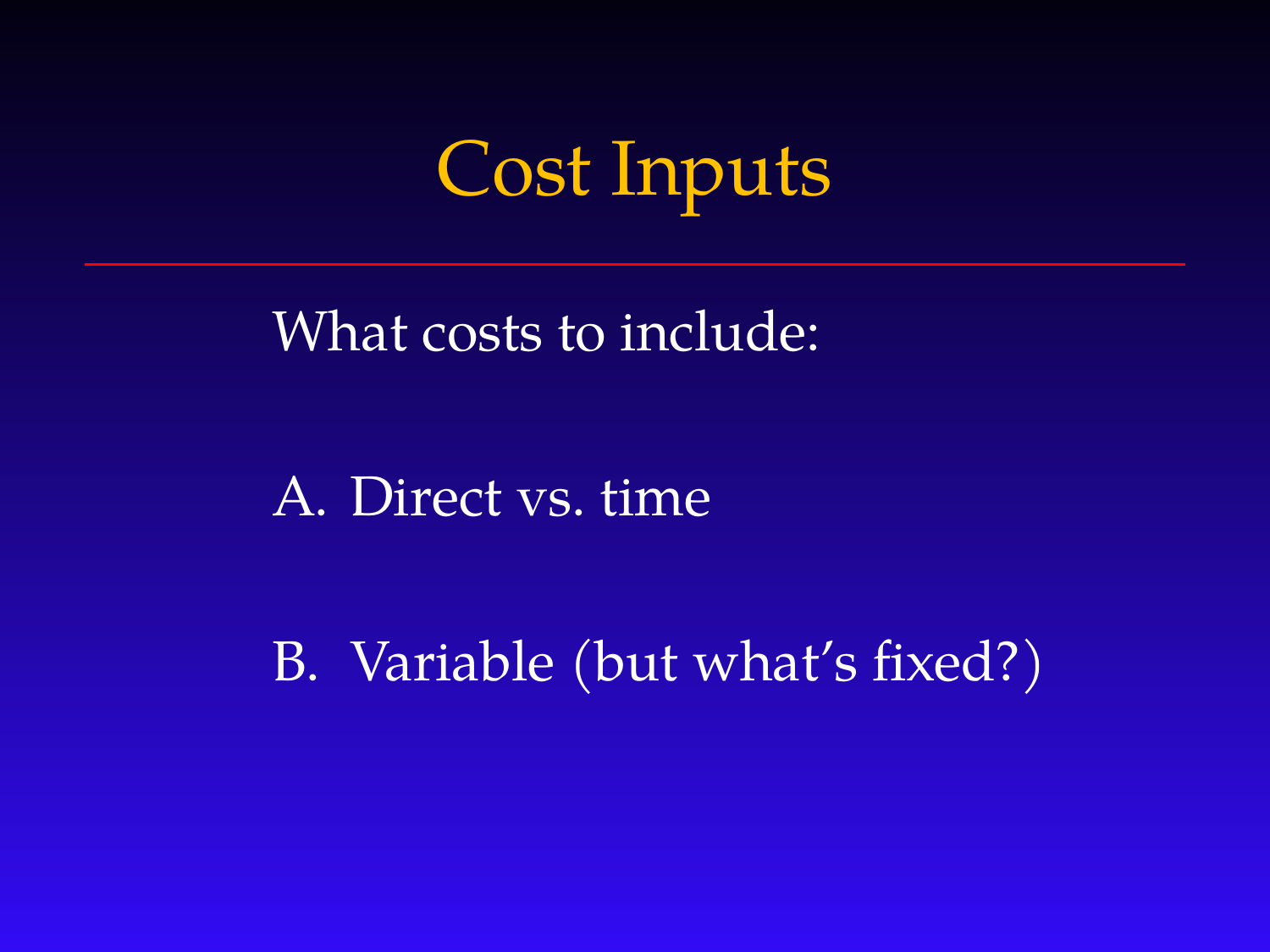

# Cost Inputs

What costs to include:

 Direct vs. time

 Variable (but what’s fixed?)